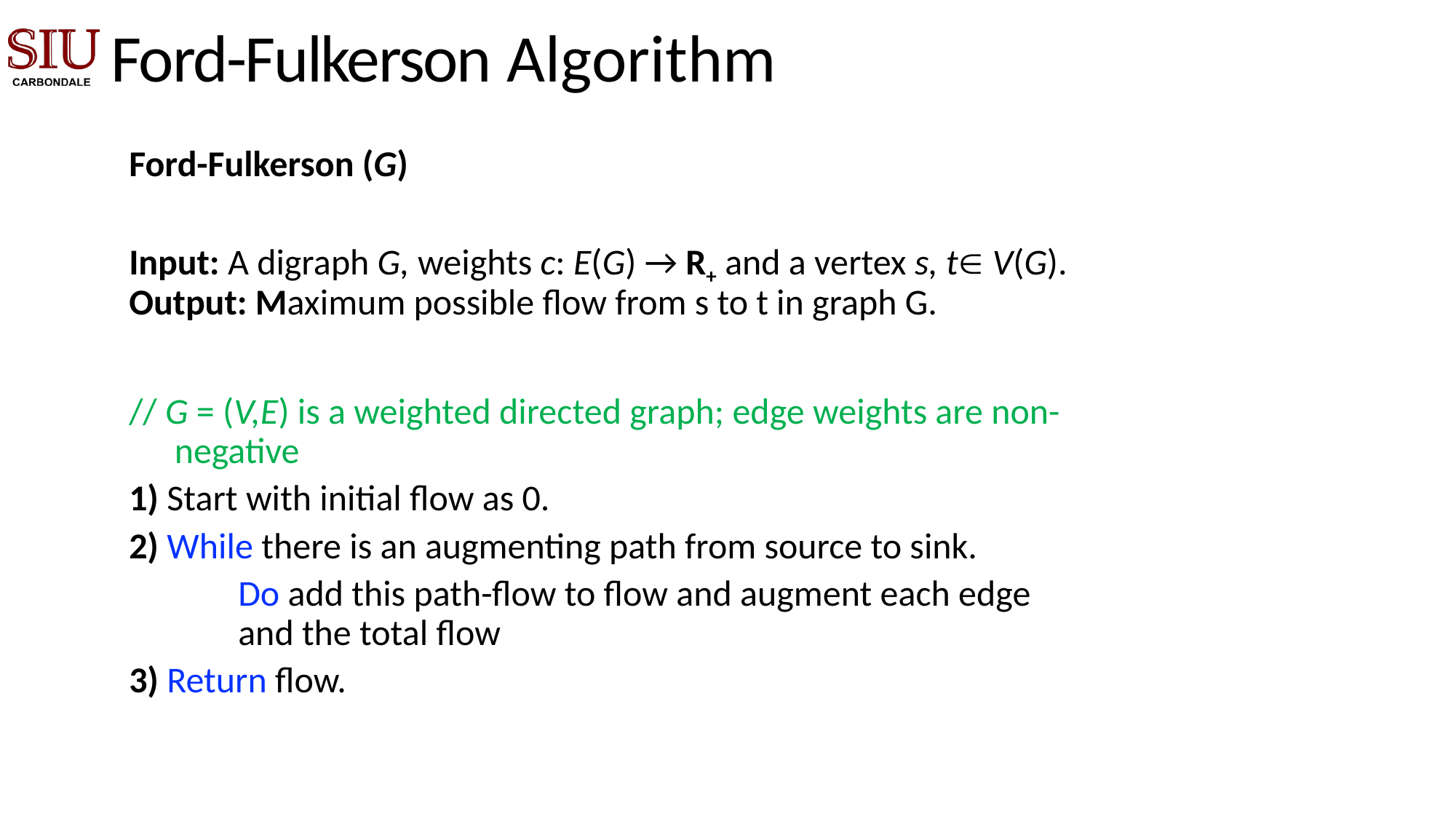

# Ford-Fulkerson Algorithm
Ford-Fulkerson (G)

Input: A digraph G, weights c: E(G) → R+ and a vertex s, t∈ V(G).
Output: Maximum possible flow from s to t in graph G.

// G = (V,E) is a weighted directed graph; edge weights are non-negative
1) Start with initial flow as 0.
2) While there is an augmenting path from source to sink.
	Do add this path-flow to flow and augment each edge 	and the total flow
3) Return flow.